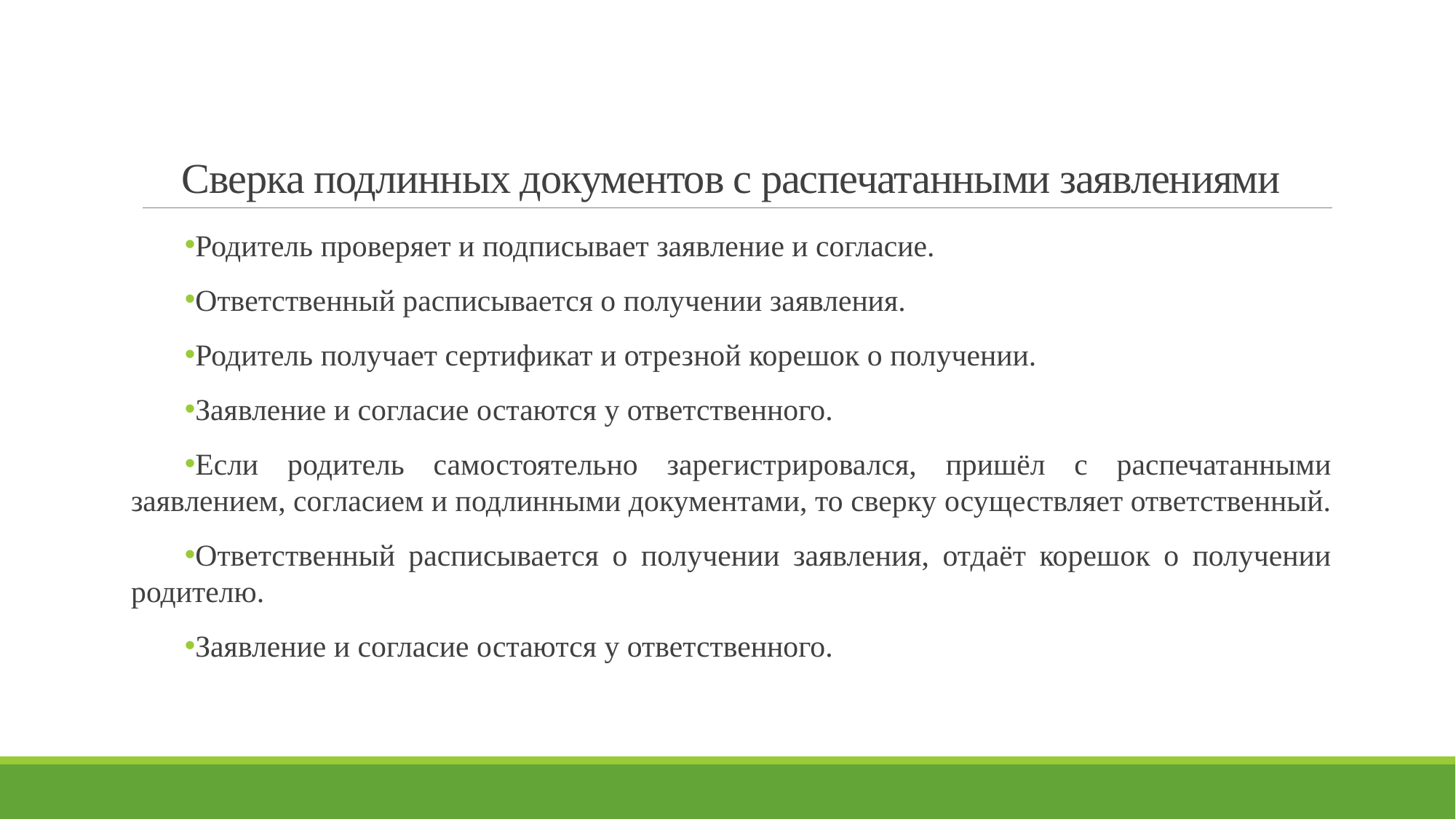

# Сверка подлинных документов с распечатанными заявлениями
Родитель проверяет и подписывает заявление и согласие.
Ответственный расписывается о получении заявления.
Родитель получает сертификат и отрезной корешок о получении.
Заявление и согласие остаются у ответственного.
Если родитель самостоятельно зарегистрировался, пришёл с распечатанными заявлением, согласием и подлинными документами, то сверку осуществляет ответственный.
Ответственный расписывается о получении заявления, отдаёт корешок о получении родителю.
Заявление и согласие остаются у ответственного.